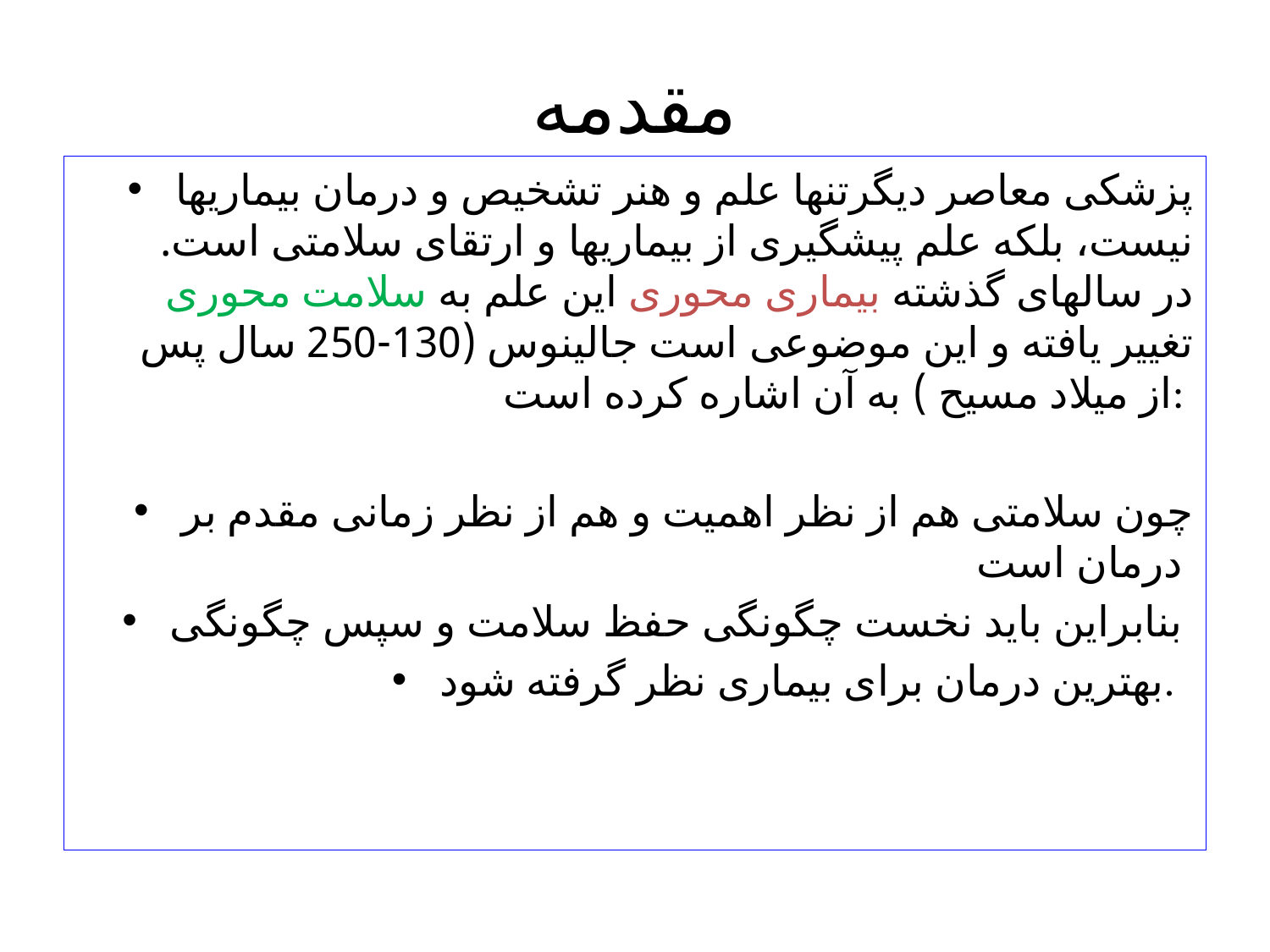

# مقدمه
پزشکی معاصر دیگرتنها علم و هنر تشخیص و درمان بیماریها نیست، بلکه علم پیشگیری از بیماریها و ارتقای سلامتی است. در سالهای گذشته بیماری محوری این علم به سلامت محوری تغییر یافته و این موضوعی است جالینوس (130-250 سال پس از میلاد مسیح ) به آن اشاره کرده است:

چون سلامتی هم از نظر اهمیت و هم از نظر زمانی مقدم بر درمان است
بنابراین باید نخست چگونگی حفظ سلامت و سپس چگونگی
بهترین درمان برای بیماری نظر گرفته شود.